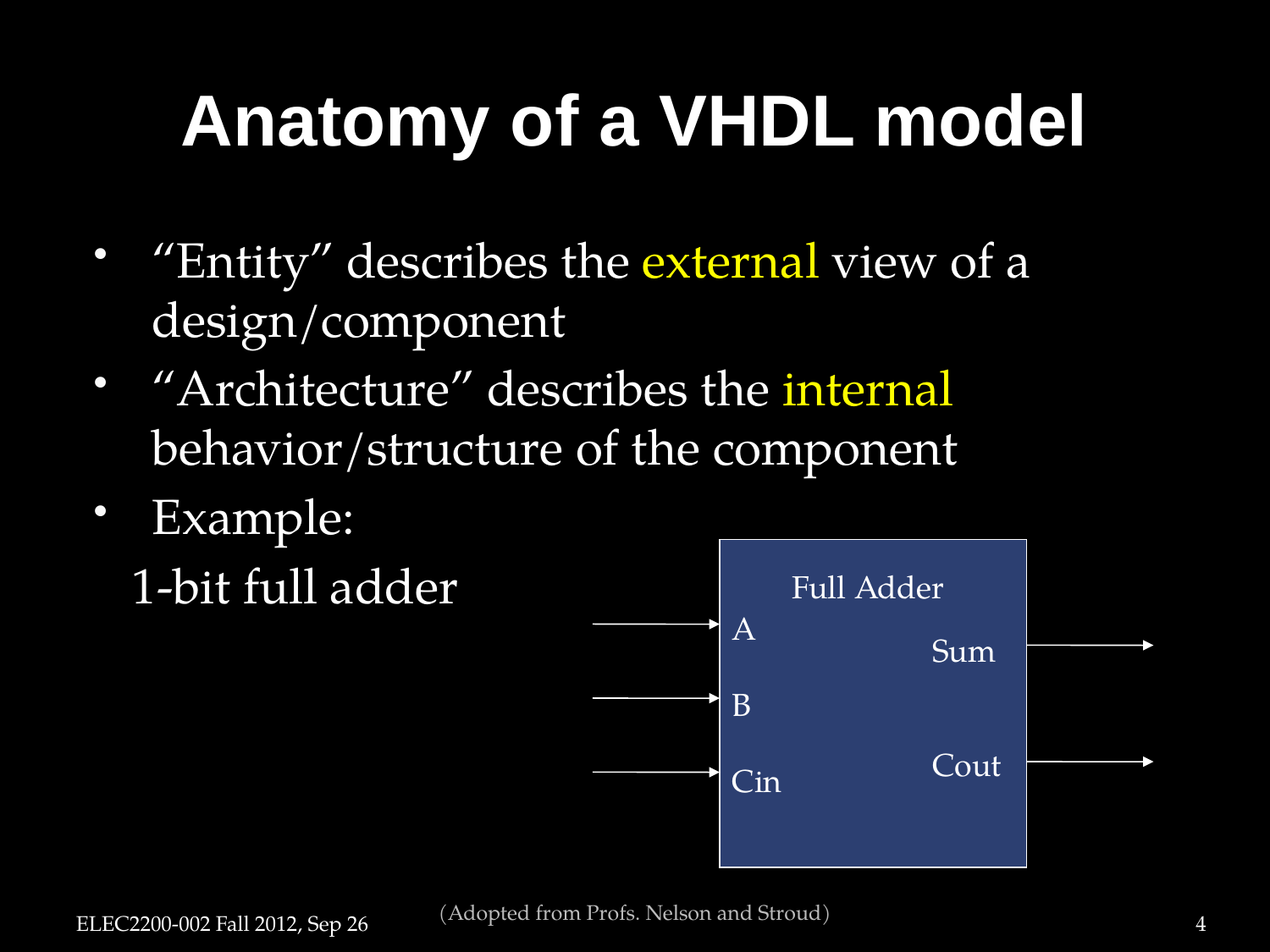

# Anatomy of a VHDL model
“Entity” describes the external view of a design/component
“Architecture” describes the internal behavior/structure of the component
Example:
   1-bit full adder
A

B

Cin
Full Adder

Sum

Cout

(Adopted from Profs. Nelson and Stroud)
ELEC2200-002 Fall 2012, Sep 26
4